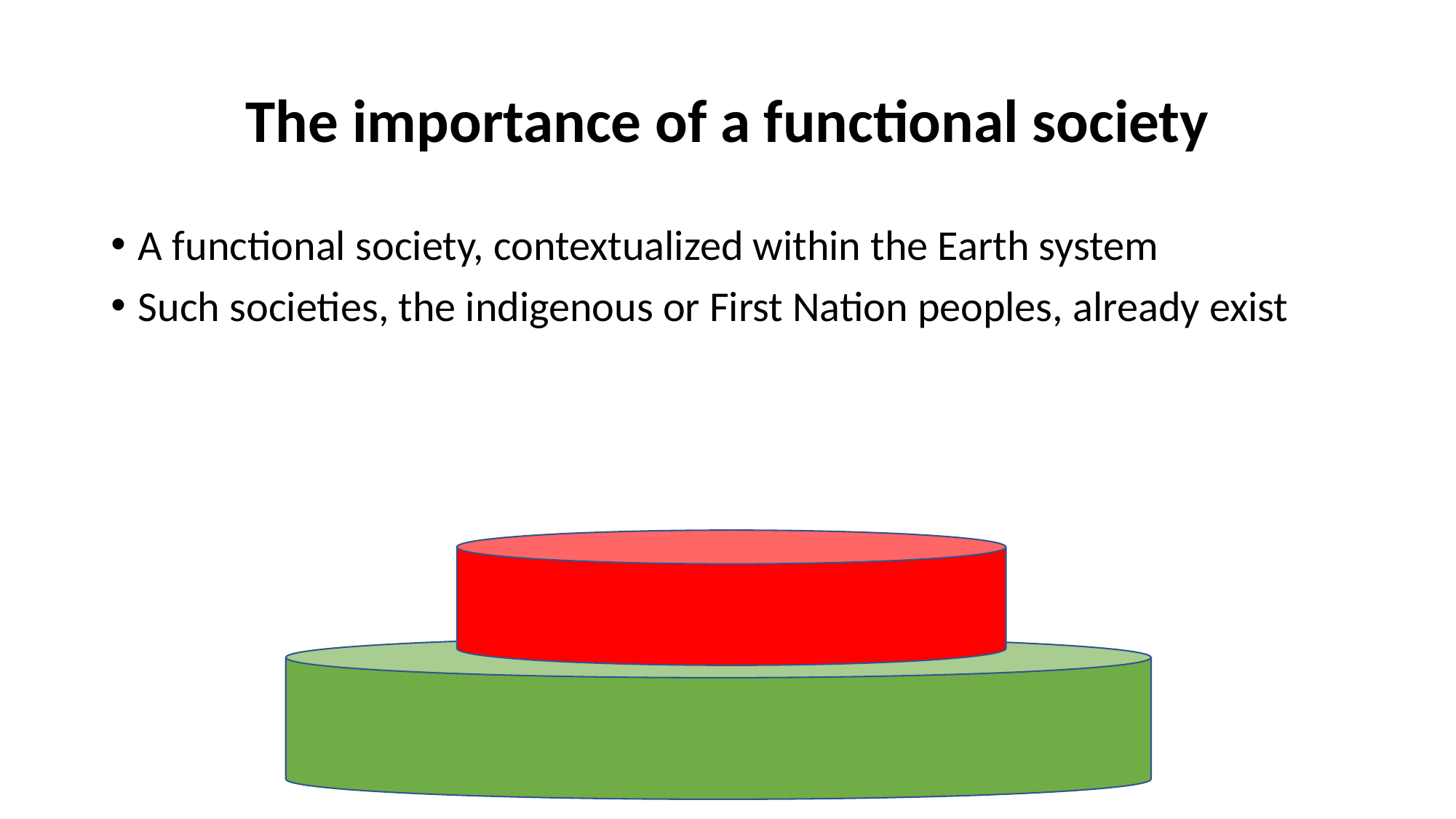

# The importance of a functional society
A functional society, contextualized within the Earth system
Such societies, the indigenous or First Nation peoples, already exist